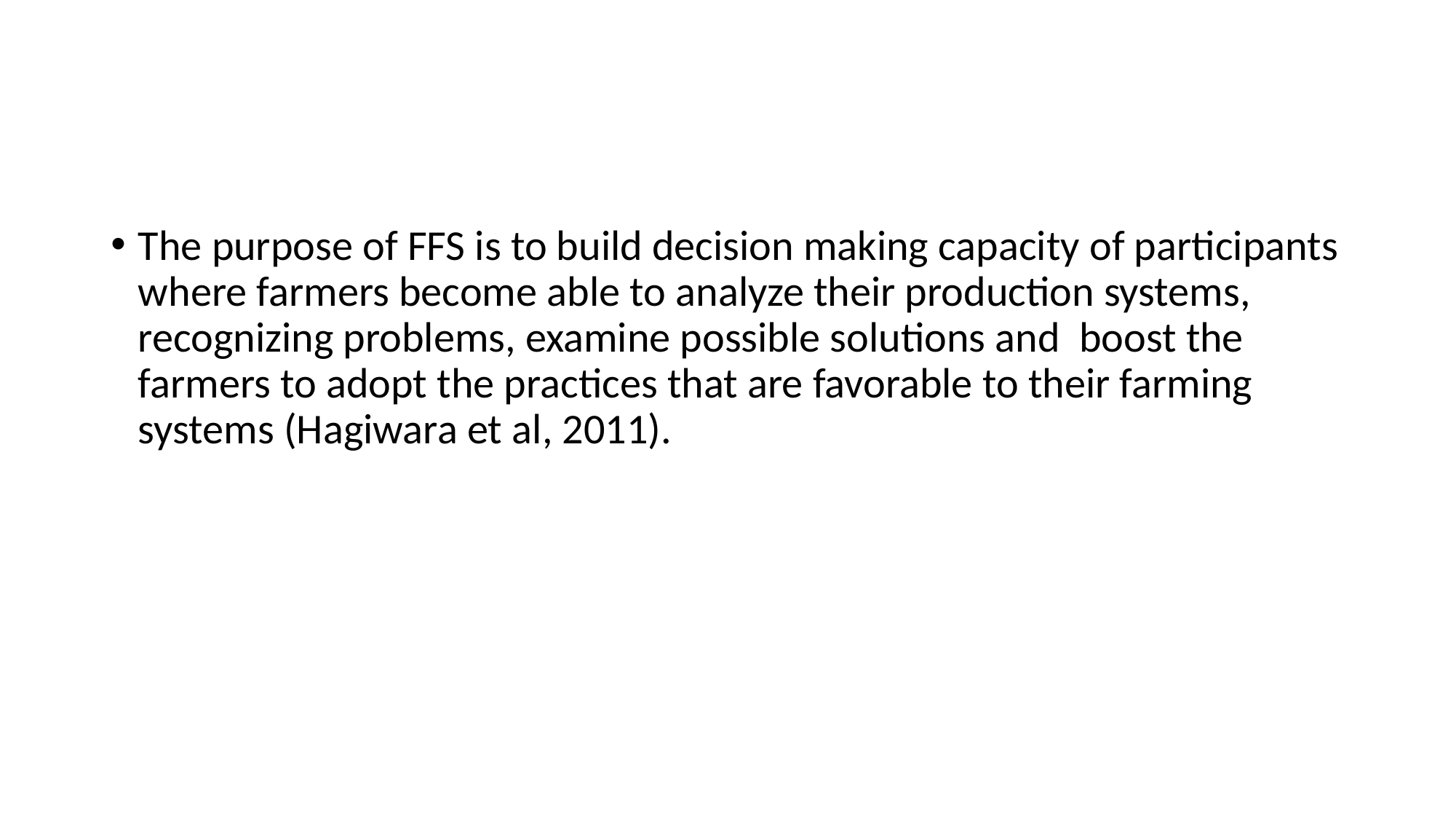

#
The purpose of FFS is to build decision making capacity of participants where farmers become able to analyze their production systems, recognizing problems, examine possible solutions and  boost the farmers to adopt the practices that are favorable to their farming systems (Hagiwara et al, 2011).